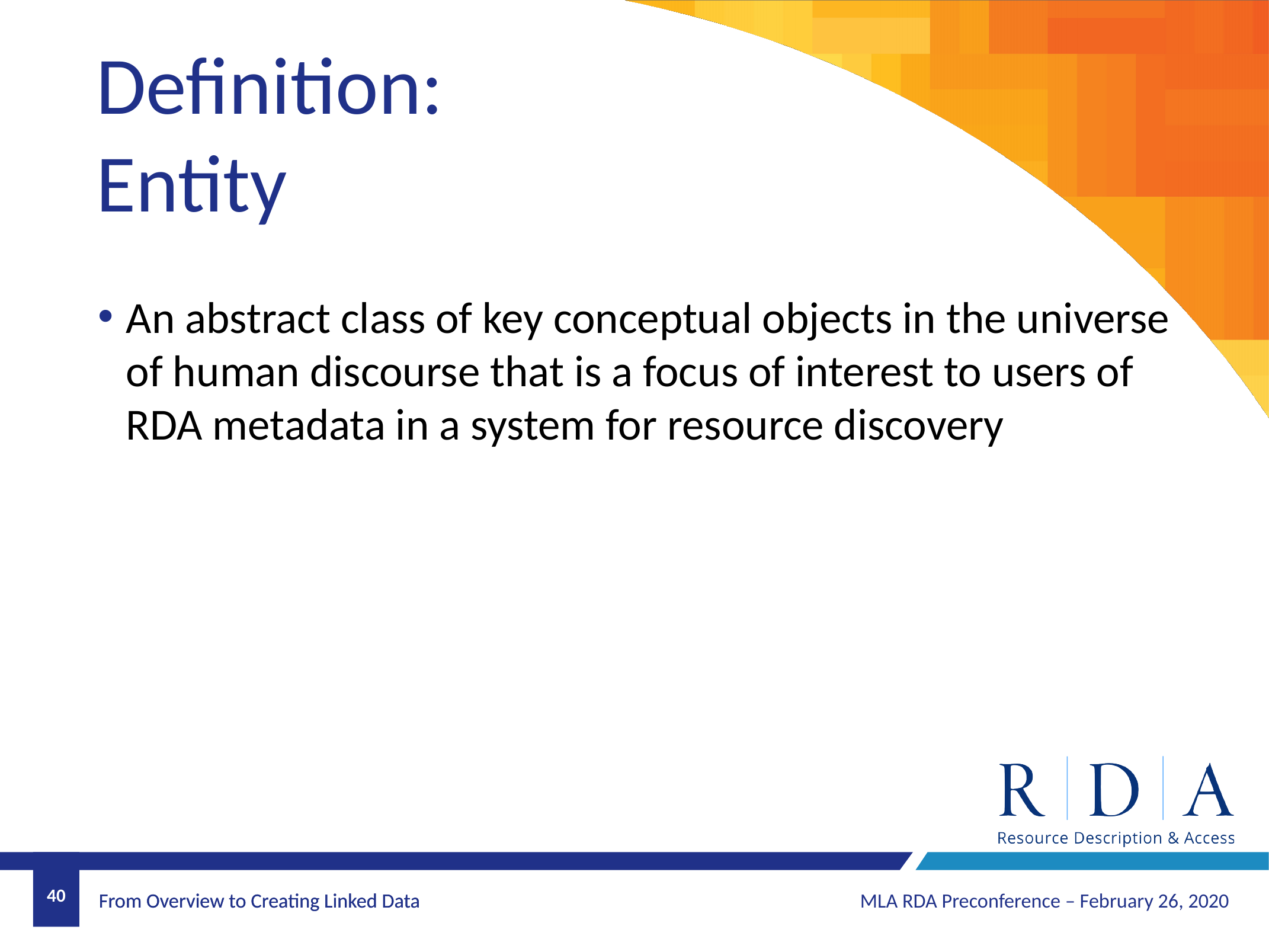

# Definition: Entity

An abstract class of key conceptual objects in the universe of human discourse that is a focus of interest to users of RDA metadata in a system for resource discovery
MLA RDA Preconference – February 26, 2020